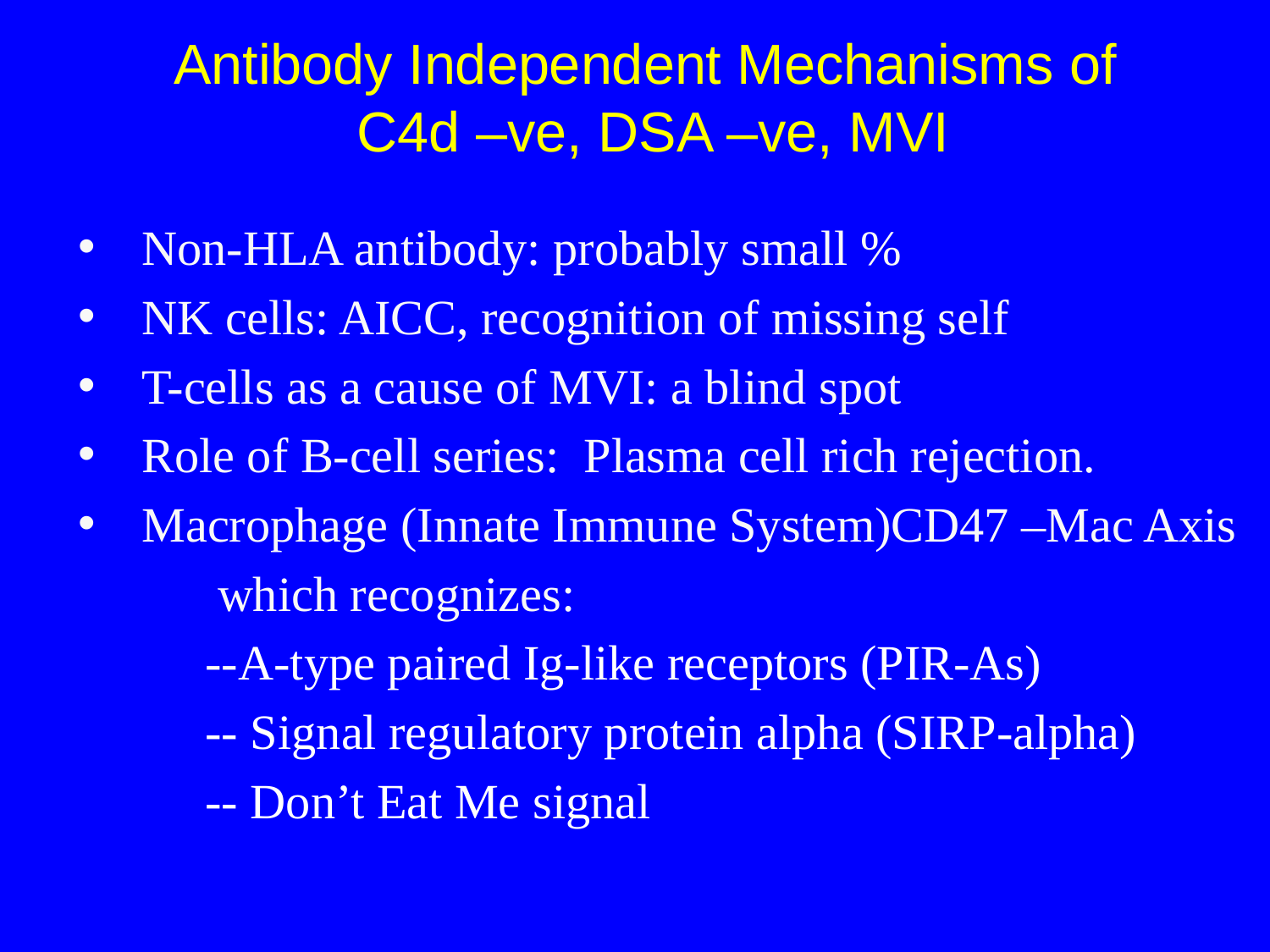

# Antibody Independent Mechanisms of C4d –ve, DSA –ve, MVI
Non-HLA antibody: probably small %
NK cells: AICC, recognition of missing self
T-cells as a cause of MVI: a blind spot
Role of B-cell series:  Plasma cell rich rejection.
Macrophage (Innate Immune System)CD47 –Mac Axis
 	 which recognizes:
	--A-type paired Ig-like receptors (PIR-As)
 	-- Signal regulatory protein alpha (SIRP-alpha)
	-- Don’t Eat Me signal